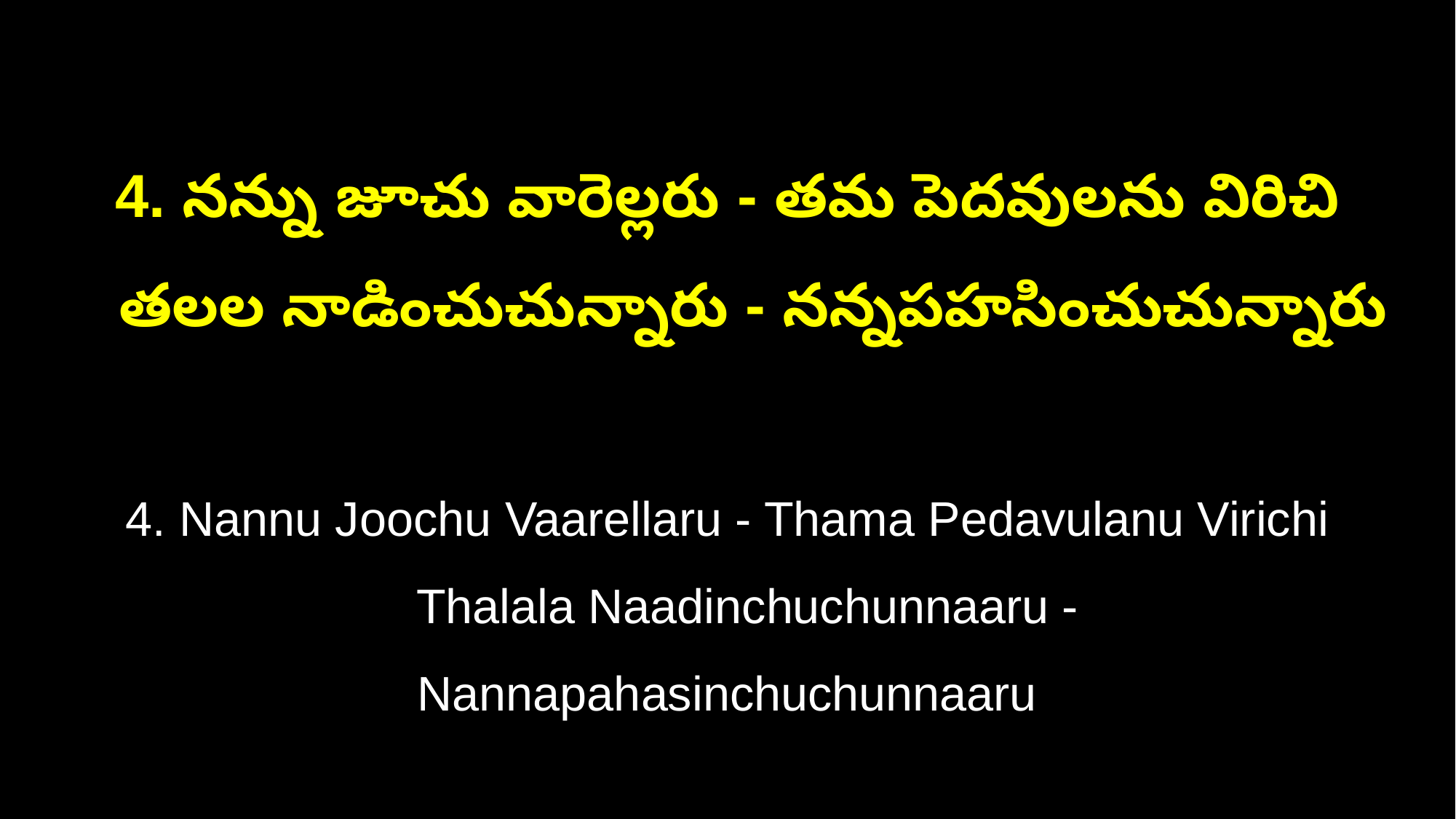

4. నన్ను జూచు వారెల్లరు - తమ పెదవులను విరిచి
   తలల నాడించుచున్నారు - నన్నపహసించుచున్నారు
4. Nannu Joochu Vaarellaru - Thama Pedavulanu Virichi
   Thalala Naadinchuchunnaaru - Nannapahasinchuchunnaaru